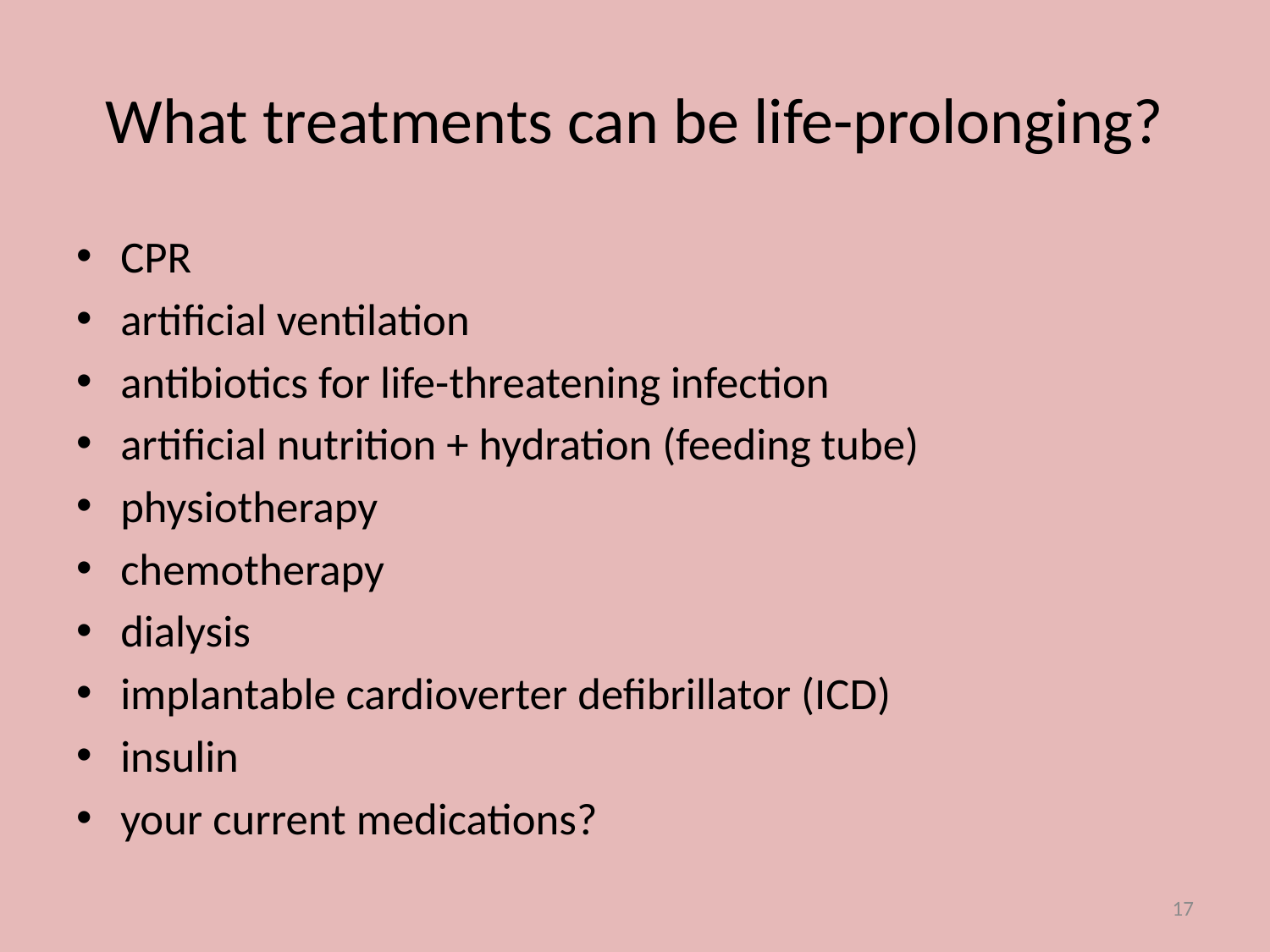

# What treatments can be life-prolonging?
CPR
artificial ventilation
antibiotics for life-threatening infection
artificial nutrition + hydration (feeding tube)
physiotherapy
chemotherapy
dialysis
implantable cardioverter defibrillator (ICD)
insulin
your current medications?

17